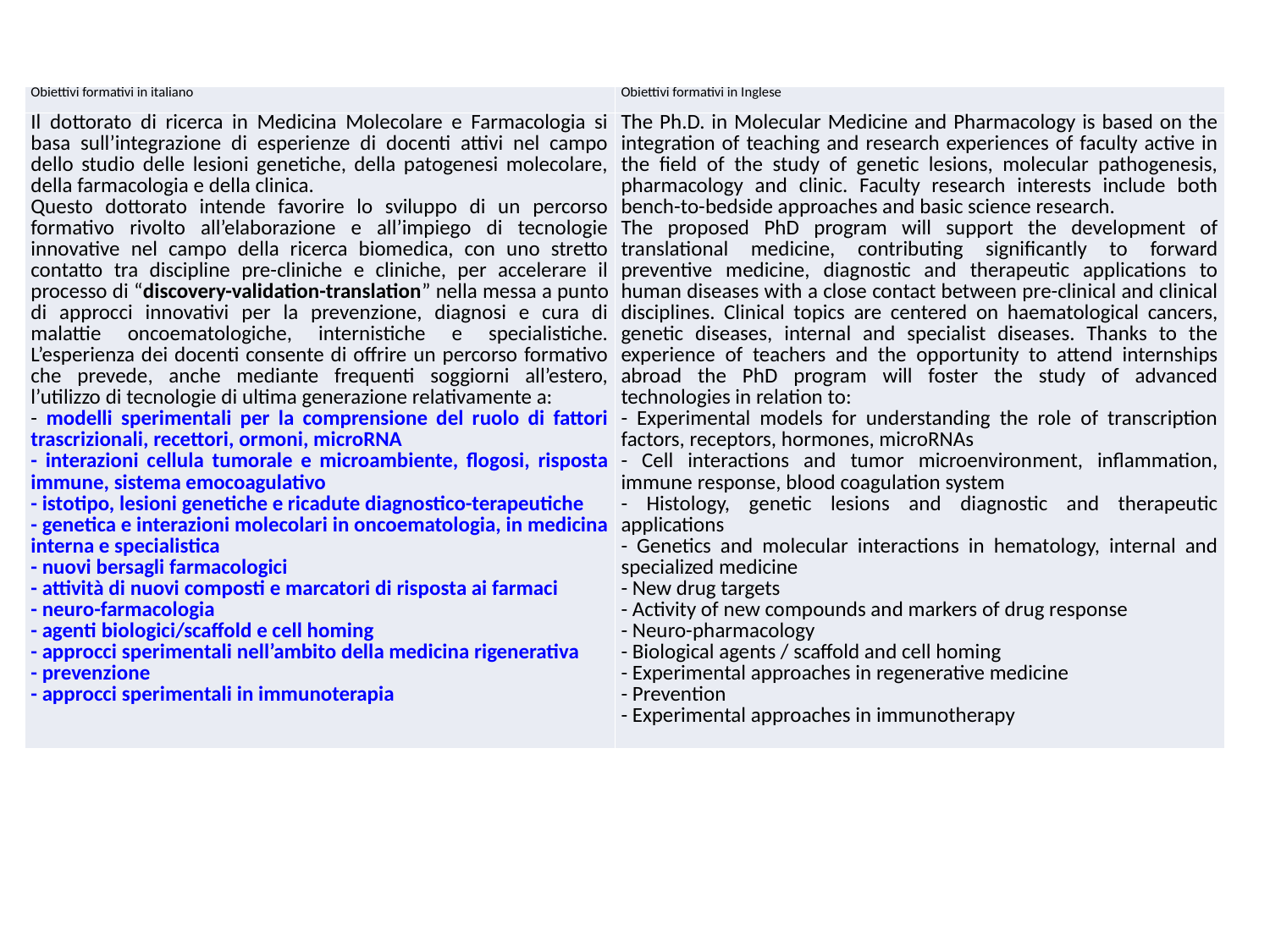

| Obiettivi formativi in italiano | Obiettivi formativi in Inglese |
| --- | --- |
| Il dottorato di ricerca in Medicina Molecolare e Farmacologia si basa sull’integrazione di esperienze di docenti attivi nel campo dello studio delle lesioni genetiche, della patogenesi molecolare, della farmacologia e della clinica. Questo dottorato intende favorire lo sviluppo di un percorso formativo rivolto all’elaborazione e all’impiego di tecnologie innovative nel campo della ricerca biomedica, con uno stretto contatto tra discipline pre-cliniche e cliniche, per accelerare il processo di “discovery-validation-translation” nella messa a punto di approcci innovativi per la prevenzione, diagnosi e cura di malattie oncoematologiche, internistiche e specialistiche. L’esperienza dei docenti consente di offrire un percorso formativo che prevede, anche mediante frequenti soggiorni all’estero, l’utilizzo di tecnologie di ultima generazione relativamente a: - modelli sperimentali per la comprensione del ruolo di fattori trascrizionali, recettori, ormoni, microRNA - interazioni cellula tumorale e microambiente, flogosi, risposta immune, sistema emocoagulativo - istotipo, lesioni genetiche e ricadute diagnostico-terapeutiche - genetica e interazioni molecolari in oncoematologia, in medicina interna e specialistica - nuovi bersagli farmacologici - attività di nuovi composti e marcatori di risposta ai farmaci - neuro-farmacologia - agenti biologici/scaffold e cell homing - approcci sperimentali nell’ambito della medicina rigenerativa - prevenzione - approcci sperimentali in immunoterapia | The Ph.D. in Molecular Medicine and Pharmacology is based on the integration of teaching and research experiences of faculty active in the field of the study of genetic lesions, molecular pathogenesis, pharmacology and clinic. Faculty research interests include both bench-to-bedside approaches and basic science research. The proposed PhD program will support the development of translational medicine, contributing significantly to forward preventive medicine, diagnostic and therapeutic applications to human diseases with a close contact between pre-clinical and clinical disciplines. Clinical topics are centered on haematological cancers, genetic diseases, internal and specialist diseases. Thanks to the experience of teachers and the opportunity to attend internships abroad the PhD program will foster the study of advanced technologies in relation to: - Experimental models for understanding the role of transcription factors, receptors, hormones, microRNAs - Cell interactions and tumor microenvironment, inflammation, immune response, blood coagulation system - Histology, genetic lesions and diagnostic and therapeutic applications - Genetics and molecular interactions in hematology, internal and specialized medicine - New drug targets - Activity of new compounds and markers of drug response - Neuro-pharmacology - Biological agents / scaffold and cell homing - Experimental approaches in regenerative medicine - Prevention - Experimental approaches in immunotherapy |